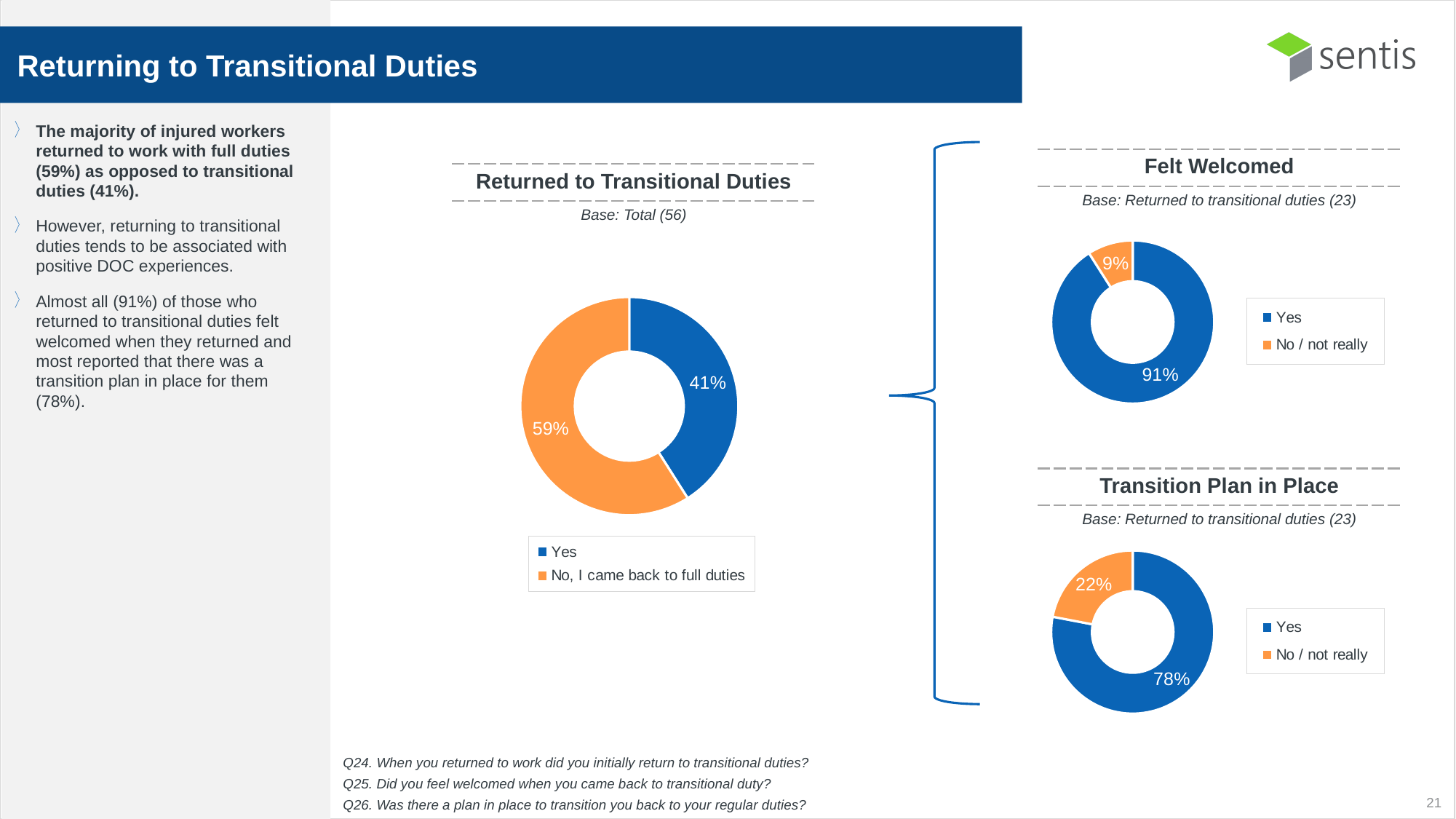

The majority of injured workers returned to work with full duties (59%) as opposed to transitional duties (41%).
However, returning to transitional duties tends to be associated with positive DOC experiences.
Almost all (91%) of those who returned to transitional duties felt welcomed when they returned and most reported that there was a transition plan in place for them (78%).
Returning to Transitional Duties

| Felt Welcomed |
| --- |
| Base: Returned to transitional duties (23) |
| Returned to Transitional Duties |
| --- |
| Base: Total (56) |

### Chart

| Category | Segments |
|---|---|
| Yes | 0.91 |
| No / not really | 0.09 |

### Chart

| Category | Segments |
|---|---|
| Yes | 0.41 |
| No, I came back to full duties | 0.59 |
| Transition Plan in Place |
| --- |
| Base: Returned to transitional duties (23) |

### Chart

| Category | Segments |
|---|---|
| Yes | 0.78 |
| No / not really | 0.22 |
Q24. When you returned to work did you initially return to transitional duties?
Q25. Did you feel welcomed when you came back to transitional duty?
Q26. Was there a plan in place to transition you back to your regular duties?
21